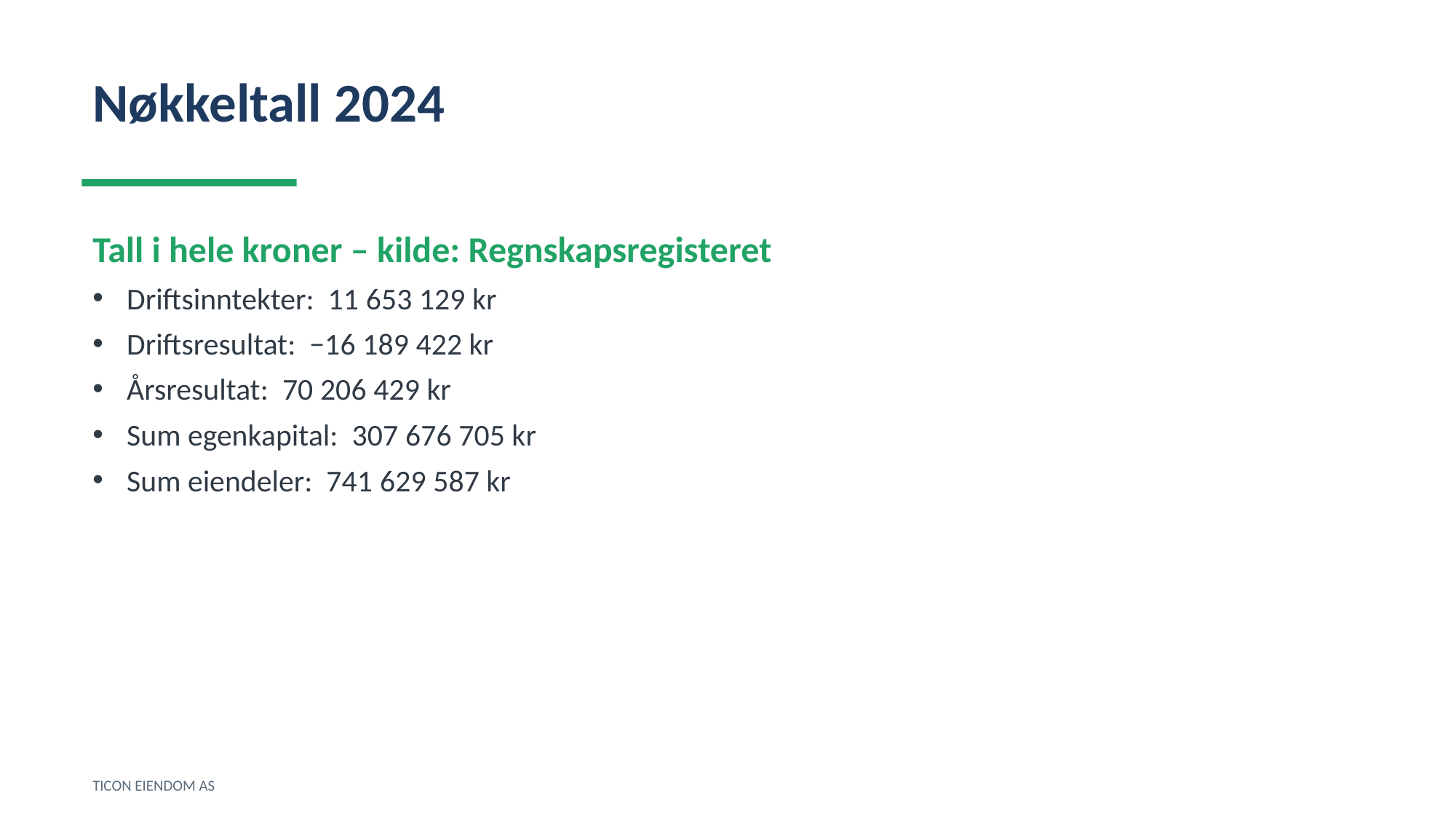

Nøkkeltall 2024

Tall i hele kroner – kilde: Regnskapsregisteret
Driftsinntekter:  11 653 129 kr
Driftsresultat:  −16 189 422 kr
Årsresultat:  70 206 429 kr
Sum egenkapital:  307 676 705 kr
Sum eiendeler:  741 629 587 kr
TICON EIENDOM AS